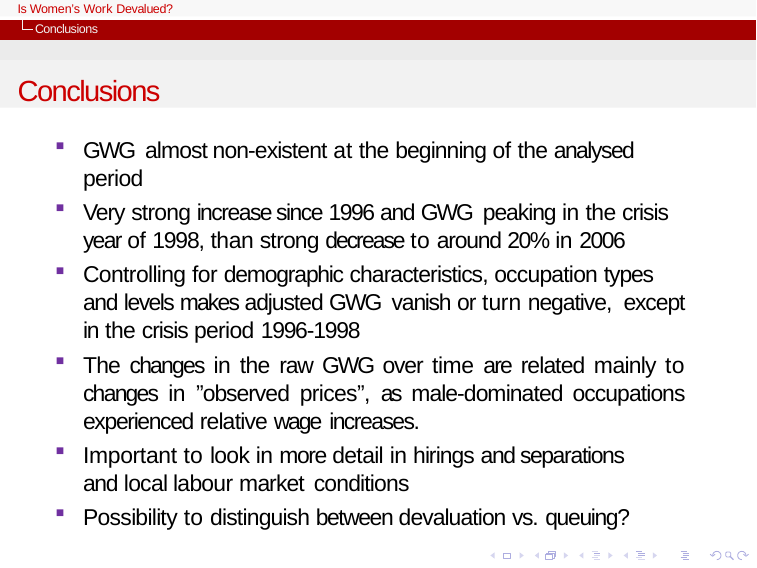

Is Women’s Work Devalued?
Conclusions

Conclusions
GWG  almost non-existent at the beginning of the analysed  period
Very strong increase since 1996 and GWG  peaking in the crisis  year of 1998, than strong decrease to around 20% in 2006
Controlling for demographic characteristics, occupation types  and levels makes adjusted GWG  vanish or turn negative,  except in the crisis period 1996-1998
The changes in the raw GWG over time are related mainly to  changes in ”observed prices”, as male-dominated occupations  experienced relative wage increases.
Important to look in more detail in hirings and separations  and local labour market conditions
Possibility to distinguish between devaluation vs. queuing?